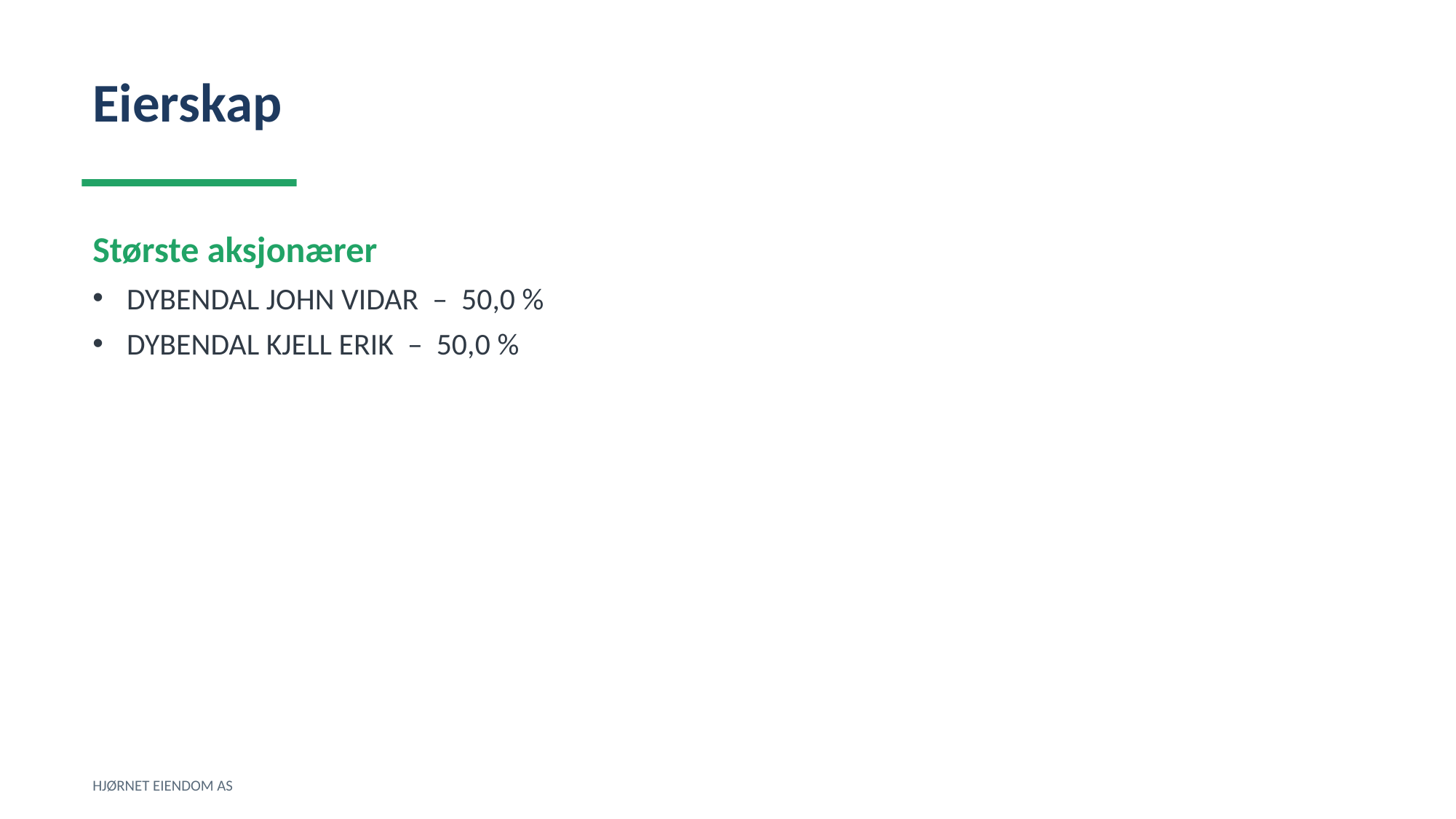

Eierskap

Største aksjonærer
DYBENDAL JOHN VIDAR  –  50,0 %
DYBENDAL KJELL ERIK  –  50,0 %
HJØRNET EIENDOM AS